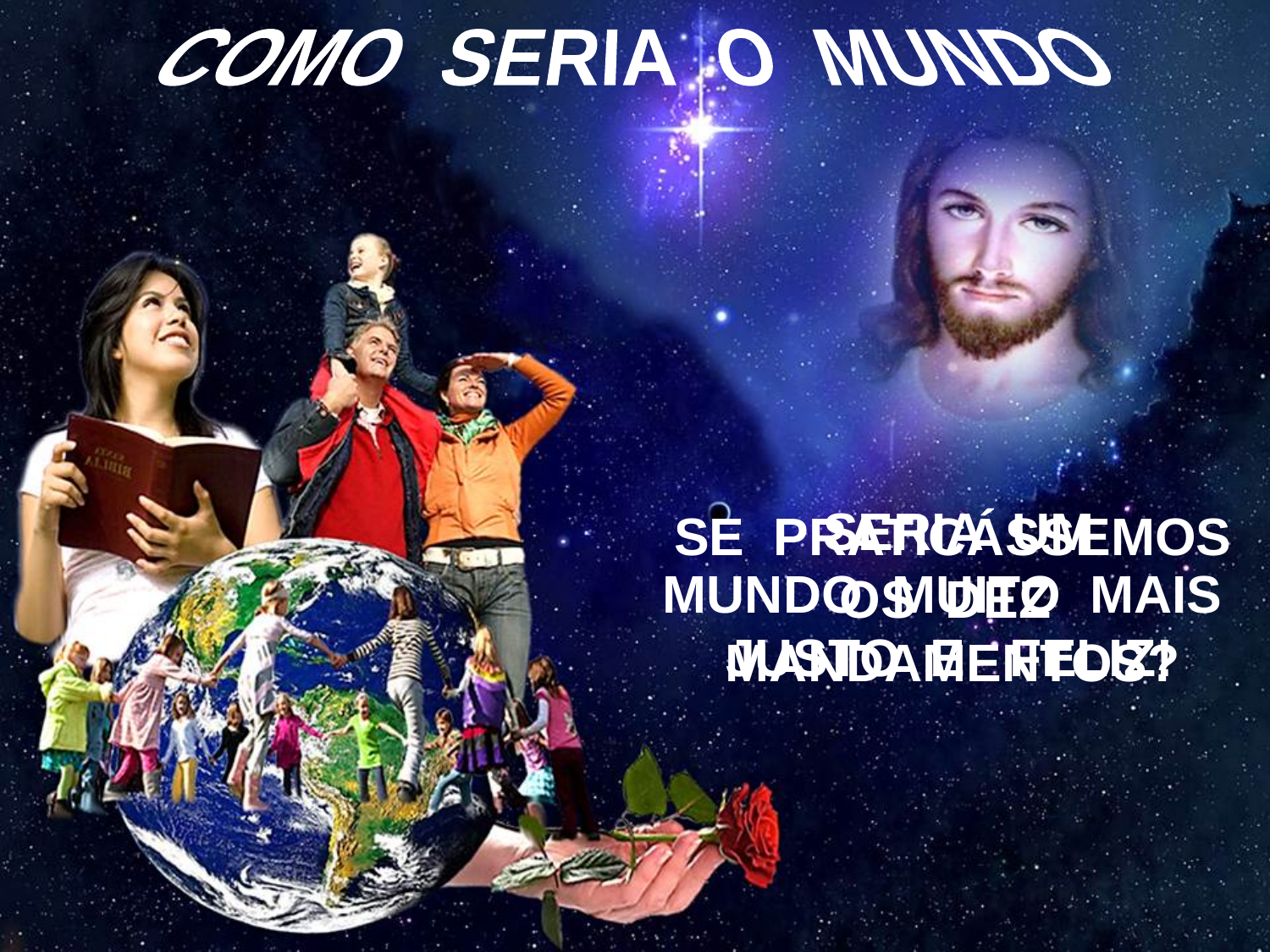

COMO  SERIA  O  MUNDO
 SERIA  UM
MUNDO  MUITO  MAIS  JUSTO  E   FELIZ!
 SE  PRATICÁSSEMOS  OS  DEZ  MANDAMENTOS?